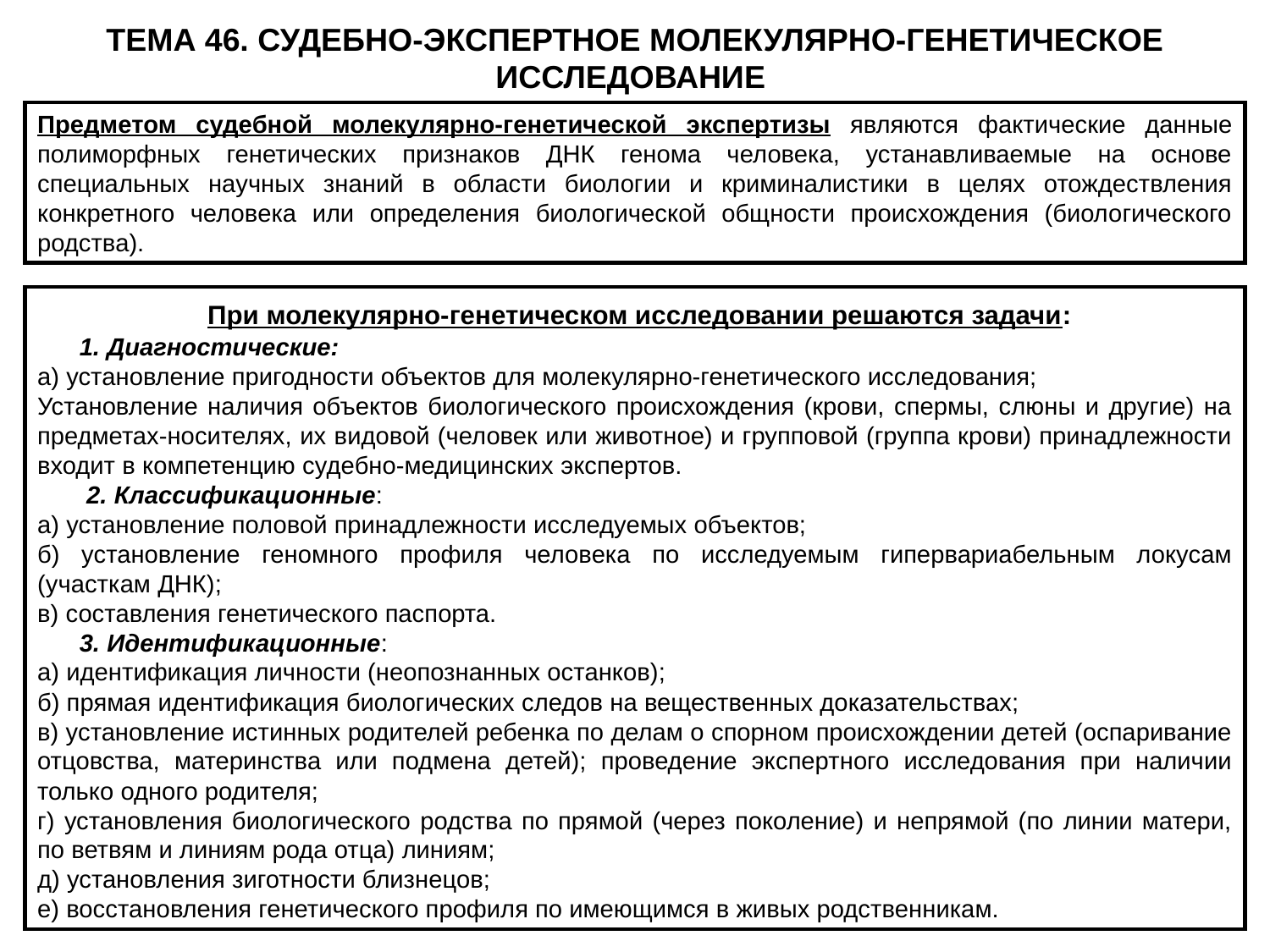

ТЕМА 46. СУДЕБНО-ЭКСПЕРТНОЕ МОЛЕКУЛЯРНО-ГЕНЕТИЧЕСКОЕ ИССЛЕДОВАНИЕ
Предметом судебной молекулярно-генетической экспертизы являются фактические данные полиморфных генетических признаков ДНК генома человека, устанавливаемые на основе специальных научных знаний в области биологии и криминалистики в целях отождествления конкретного человека или определения биологической общности происхождения (биологического родства).
 При молекулярно-генетическом исследовании решаются задачи:
      1. Диагностические:
а) установление пригодности объектов для молекулярно-генетического исследования;
Установление наличия объектов биологического происхождения (крови, спермы, слюны и другие) на предметах-носителях, их видовой (человек или животное) и групповой (группа крови) принадлежности входит в компетенцию судебно-медицинских экспертов.
       2. Классификационные:
а) установление половой принадлежности исследуемых объектов;
б) установление геномного профиля человека по исследуемым гипервариабельным локусам (участкам ДНК);
в) составления генетического паспорта.
      3. Идентификационные:
а) идентификация личности (неопознанных останков);
б) прямая идентификация биологических следов на вещественных доказательствах;
в) установление истинных родителей ребенка по делам о спорном происхождении детей (оспаривание отцовства, материнства или подмена детей); проведение экспертного исследования при наличии только одного родителя;
г) установления биологического родства по прямой (через поколение) и непрямой (по линии матери, по ветвям и линиям рода отца) линиям;
д) установления зиготности близнецов;
е) восстановления генетического профиля по имеющимся в живых родственникам.